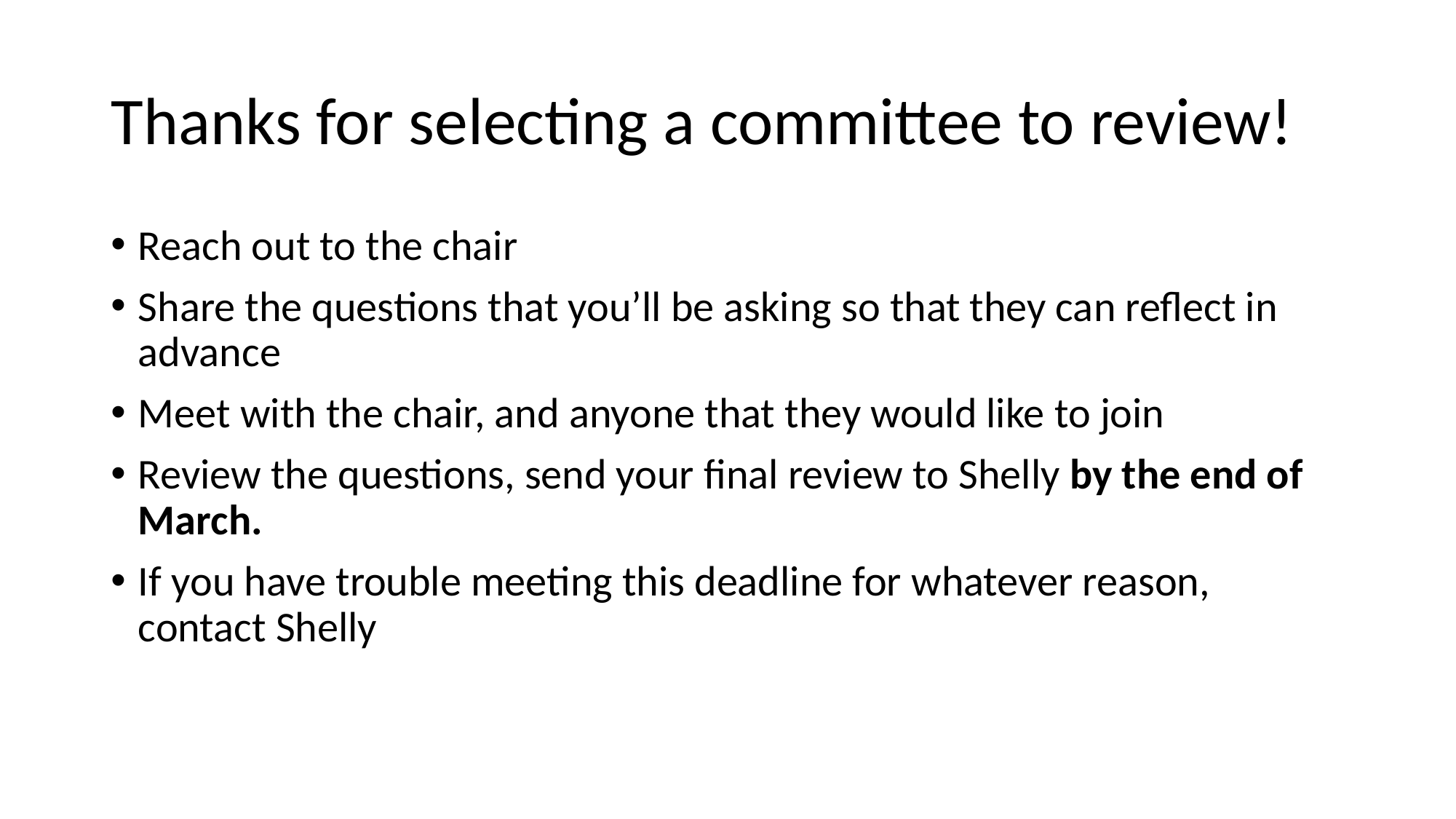

# Thanks for selecting a committee to review!
Reach out to the chair
Share the questions that you’ll be asking so that they can reflect in advance
Meet with the chair, and anyone that they would like to join
Review the questions, send your final review to Shelly by the end of March.
If you have trouble meeting this deadline for whatever reason, contact Shelly